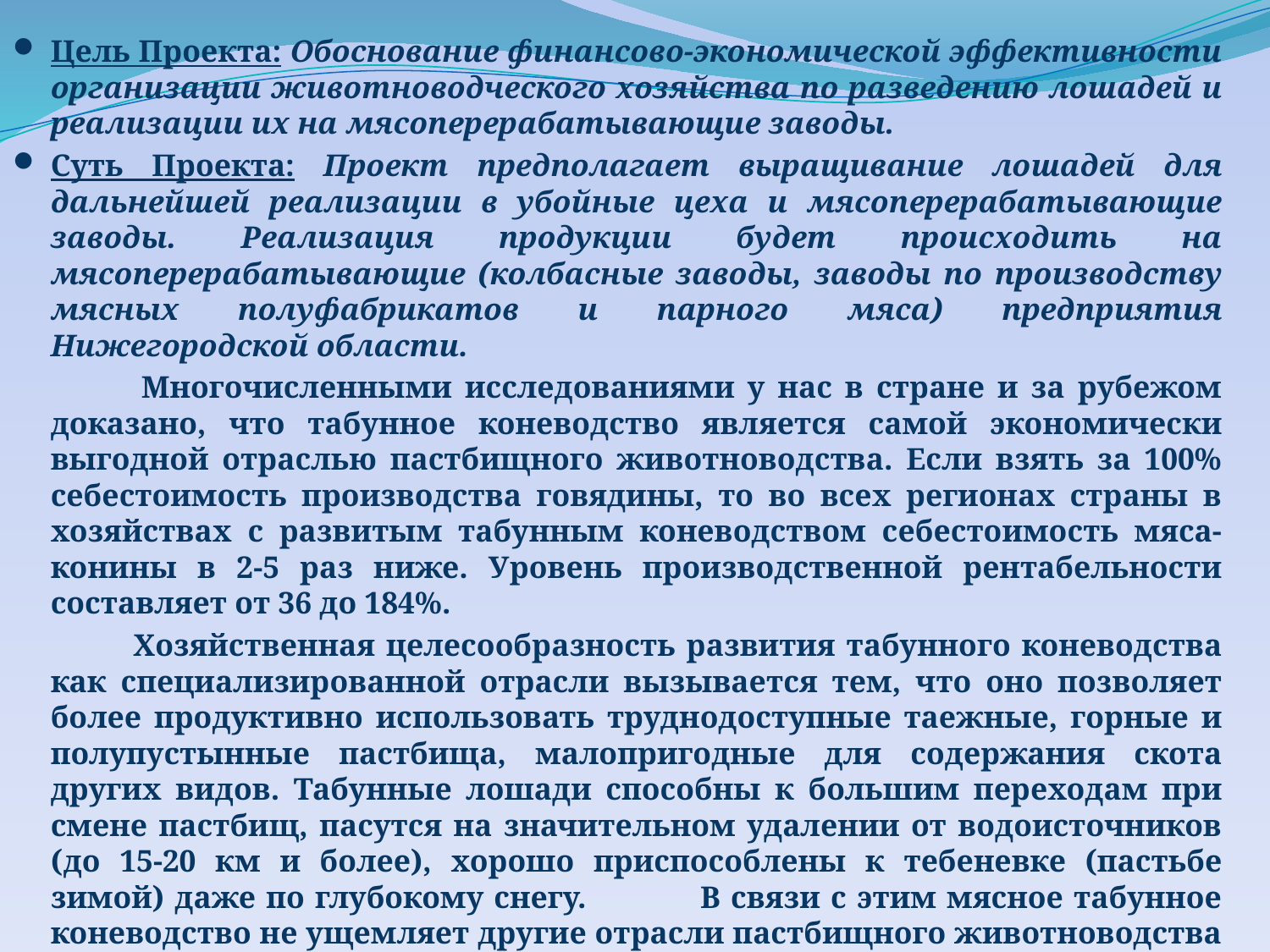

Цель Проекта: Обоснование финансово-экономической эффективности организации животноводческого хозяйства по разведению лошадей и реализации их на мясоперерабатывающие заводы.
Суть Проекта: Проект предполагает выращивание лошадей для дальнейшей реализации в убойные цеха и мясоперерабатывающие заводы. Реализация продукции будет происходить на мясоперерабатывающие (колбасные заводы, заводы по производству мясных полуфабрикатов и парного мяса) предприятия Нижегородской области.
          Многочисленными исследованиями у нас в стране и за рубежом доказано, что табунное коневодство является самой экономически выгодной отраслью пастбищного животноводства. Если взять за 100% себестоимость производства говядины, то во всех регионах страны в хозяйствах с развитым табунным коневодством себестоимость мяса-конины в 2-5 раз ниже. Уровень производственной рентабельности составляет от 36 до 184%.
           Хозяйственная целесообразность развития табунного коневодства как специализированной отрасли вызывается тем, что оно позволяет более продуктивно использовать труднодоступные таежные, горные и полупустынные пастбища, малопригодные для содержания скота других видов. Табунные лошади способны к большим переходам при смене пастбищ, пасутся на значительном удалении от водоисточников (до 15-20 км и более), хорошо приспособлены к тебеневке (пастьбе зимой) даже по глубокому снегу.           В связи с этим мясное табунное коневодство не ущемляет другие отрасли пастбищного животноводства и способствует более полному использованию естественных кормовых ресурсов.